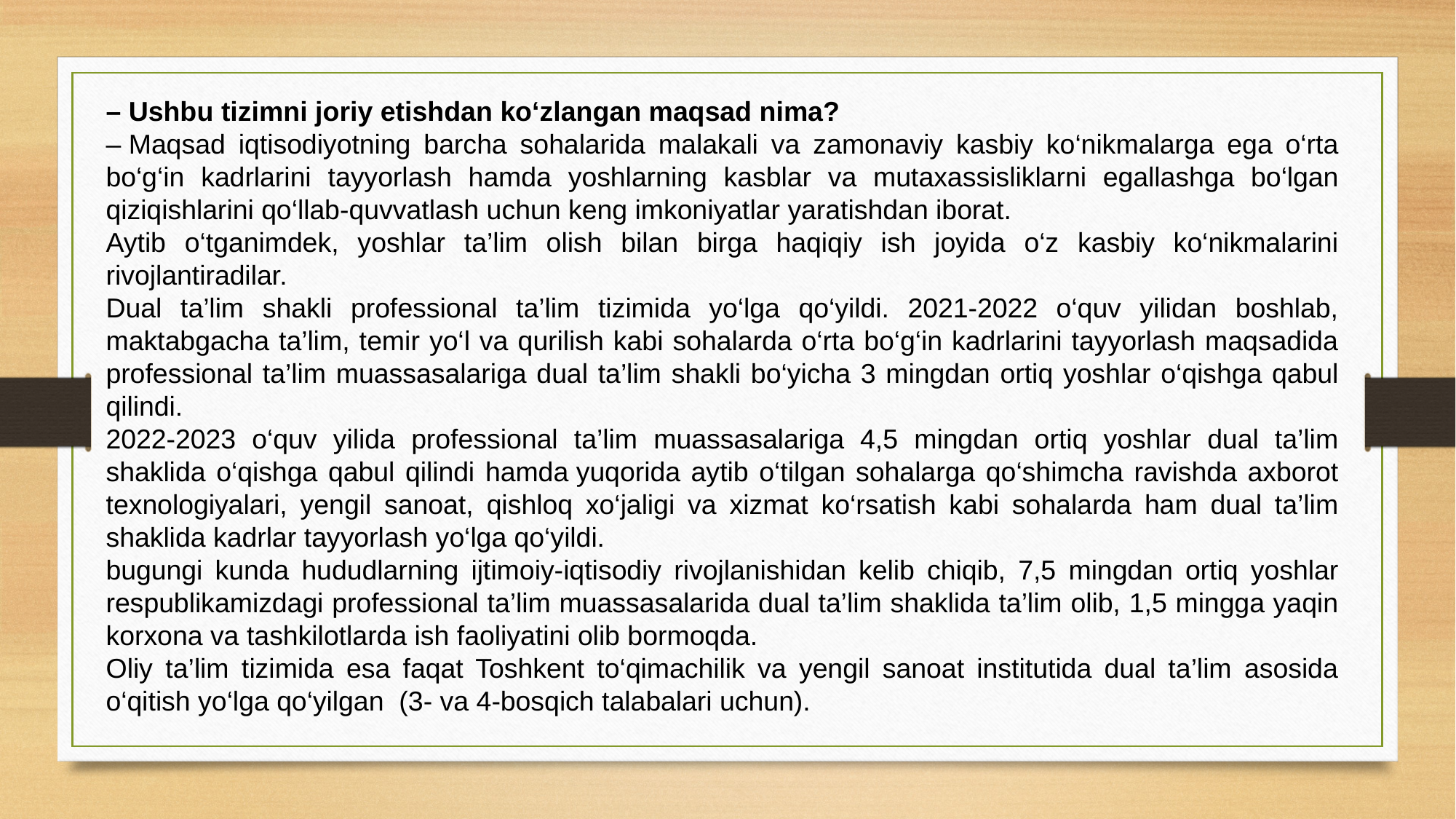

– Ushbu tizimni joriy etishdan ko‘zlangan maqsad nima?
– Maqsad iqtisodiyotning barcha sohalarida malakali va zamonaviy kasbiy ko‘nikmalarga ega o‘rta bo‘g‘in kadrlarini tayyorlash hamda yoshlarning kasblar va mutaxassisliklarni egallashga bo‘lgan qiziqishlarini qo‘llab-quvvatlash uchun keng imkoniyatlar yaratishdan iborat.
Aytib o‘tganimdek, yoshlar ta’lim olish bilan birga haqiqiy ish joyida o‘z kasbiy ko‘nikmalarini rivojlantiradilar.
Dual ta’lim shakli professional ta’lim tizimida yo‘lga qo‘yildi. 2021-2022 o‘quv yilidan boshlab, maktabgacha ta’lim, temir yo‘l va qurilish kabi sohalarda o‘rta bo‘g‘in kadrlarini tayyorlash maqsadida professional ta’lim muassasalariga dual ta’lim shakli bo‘yicha 3 mingdan ortiq yoshlar o‘qishga qabul qilindi.
2022-2023 o‘quv yilida professional ta’lim muassasalariga 4,5 mingdan ortiq yoshlar dual ta’lim shaklida o‘qishga qabul qilindi hamda yuqorida aytib o‘tilgan sohalarga qo‘shimcha ravishda axborot texnologiyalari, yengil sanoat, qishloq xo‘jaligi va xizmat ko‘rsatish kabi sohalarda ham dual ta’lim shaklida kadrlar tayyorlash yo‘lga qo‘yildi.
bugungi kunda hududlarning ijtimoiy-iqtisodiy rivojlanishidan kelib chiqib, 7,5 mingdan ortiq yoshlar respublikamizdagi professional ta’lim muassasalarida dual ta’lim shaklida ta’lim olib, 1,5 mingga yaqin korxona va tashkilotlarda ish faoliyatini olib bormoqda.
Oliy ta’lim tizimida esa faqat Toshkent to‘qimachilik va yengil sanoat institutida dual ta’lim asosida o‘qitish yo‘lga qo‘yilgan  (3- va 4-bosqich talabalari uchun).